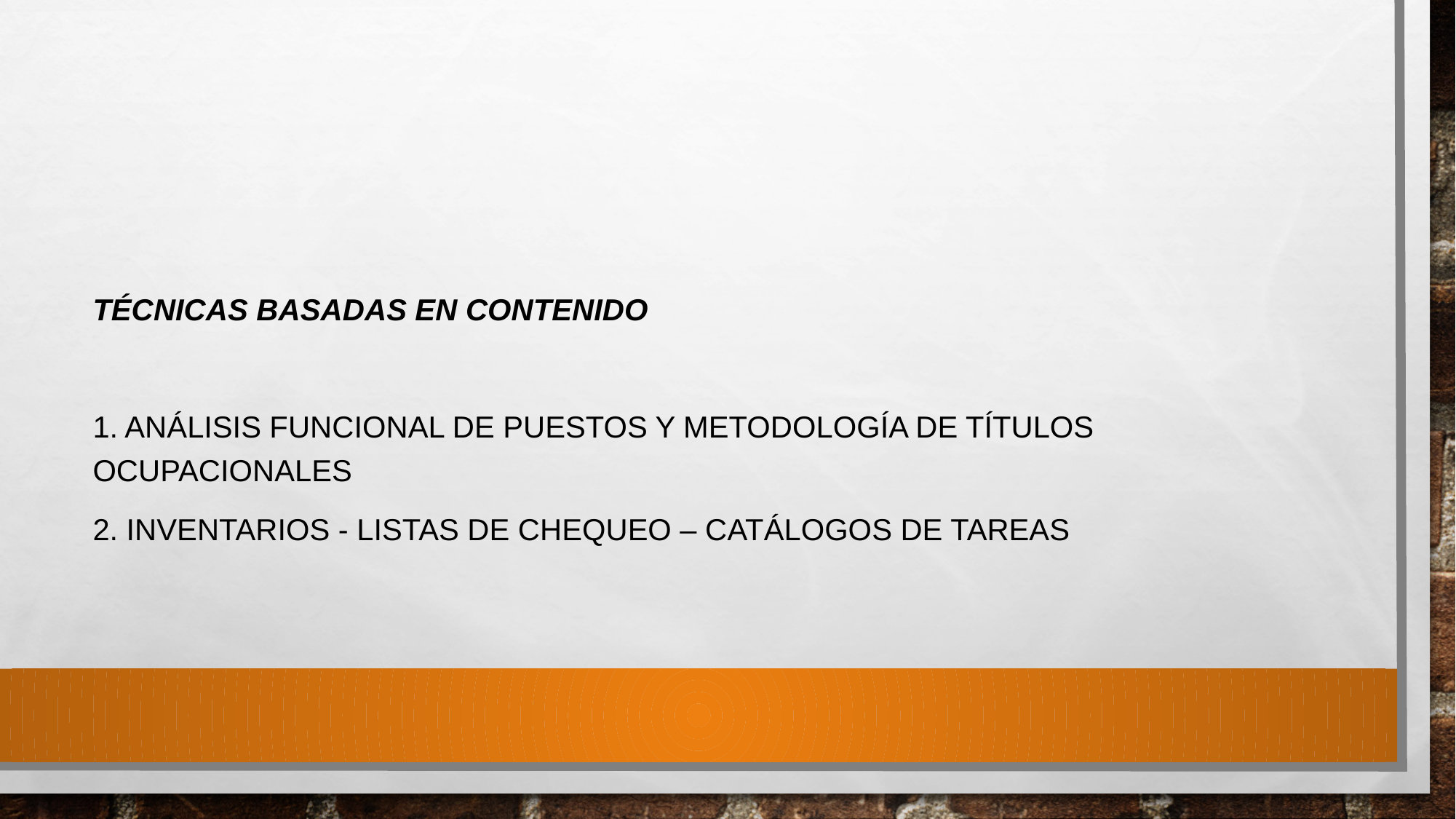

#
Técnicas basadas en contenido

1. Análisis funcional de puestos y metodología de títulos ocupacionales
2. Inventarios - Listas de chequeo – Catálogos de tareas